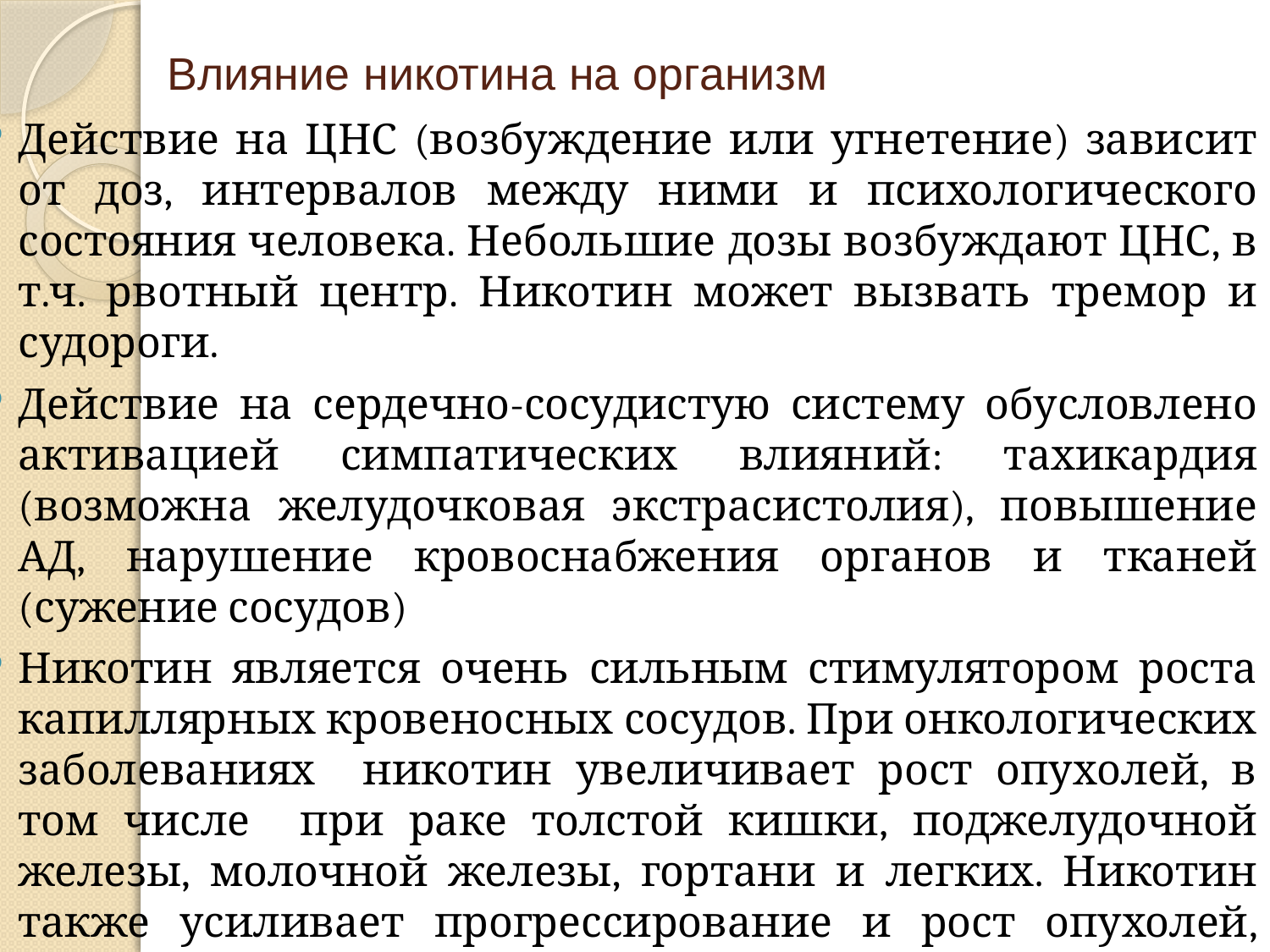

# Влияние никотина на организм
Действие на ЦНС (возбуждение или угнетение) зависит от доз, интервалов между ними и психологического состояния человека. Небольшие дозы возбуждают ЦНС, в т.ч. рвотный центр. Никотин может вызвать тремор и судороги.
Действие на сердечно-сосудистую систему обусловлено активацией симпатических влияний: тахикардия (возможна желудочковая экстрасистолия), повышение АД, нарушение кровоснабжения органов и тканей (сужение сосудов)
Никотин является очень сильным стимулятором роста капиллярных кровеносных сосудов. При онкологических заболеваниях  никотин увеличивает рост опухолей, в том числе  при раке толстой кишки, поджелудочной железы, молочной железы, гортани и легких. Никотин также усиливает прогрессирование и рост опухолей, вызванных канцерогенами табака.